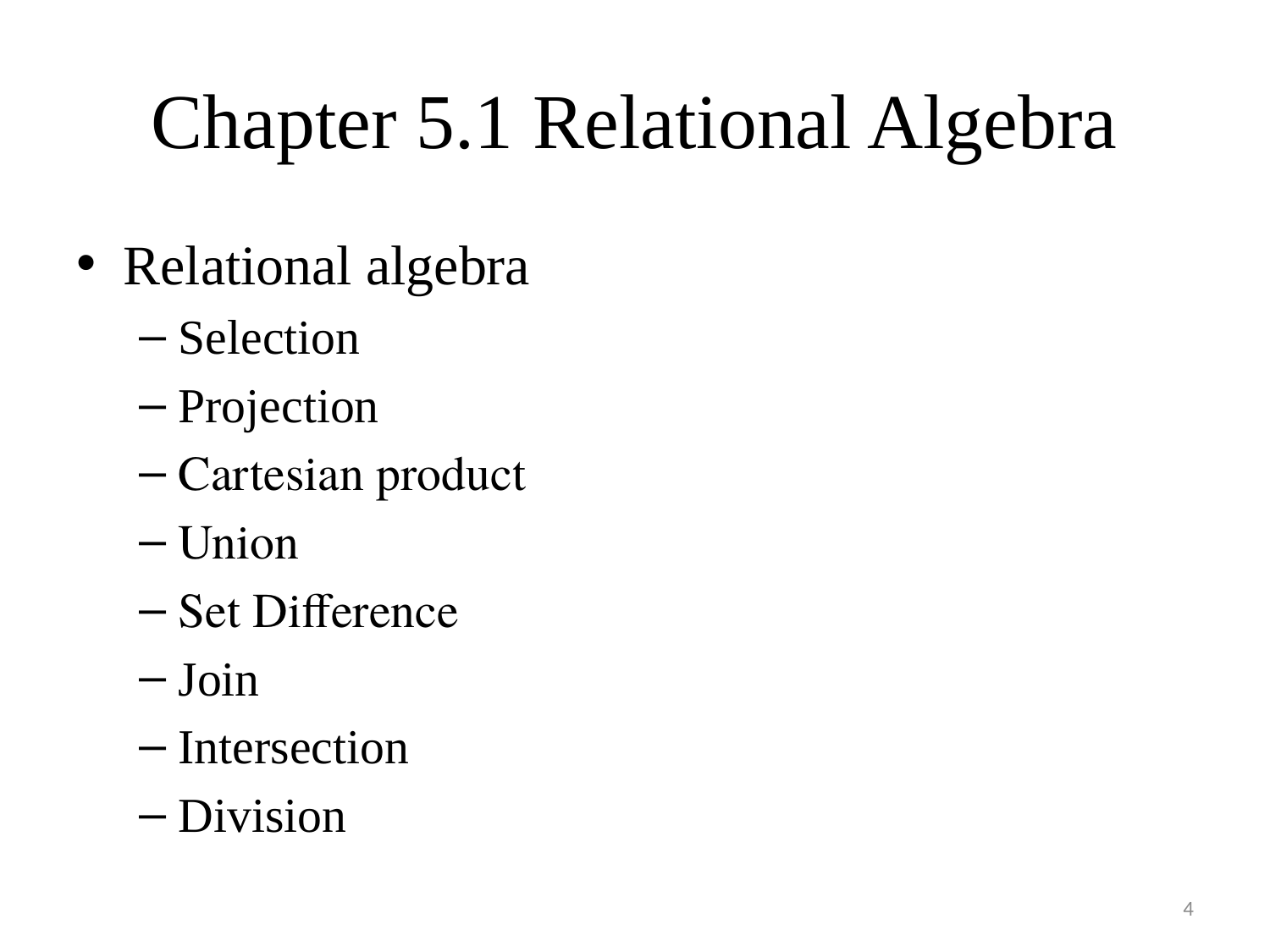

# Chapter 5.1 Relational Algebra
Relational algebra
Selection
Projection
Cartesian product
Union
Set Difference
Join
Intersection
Division

4